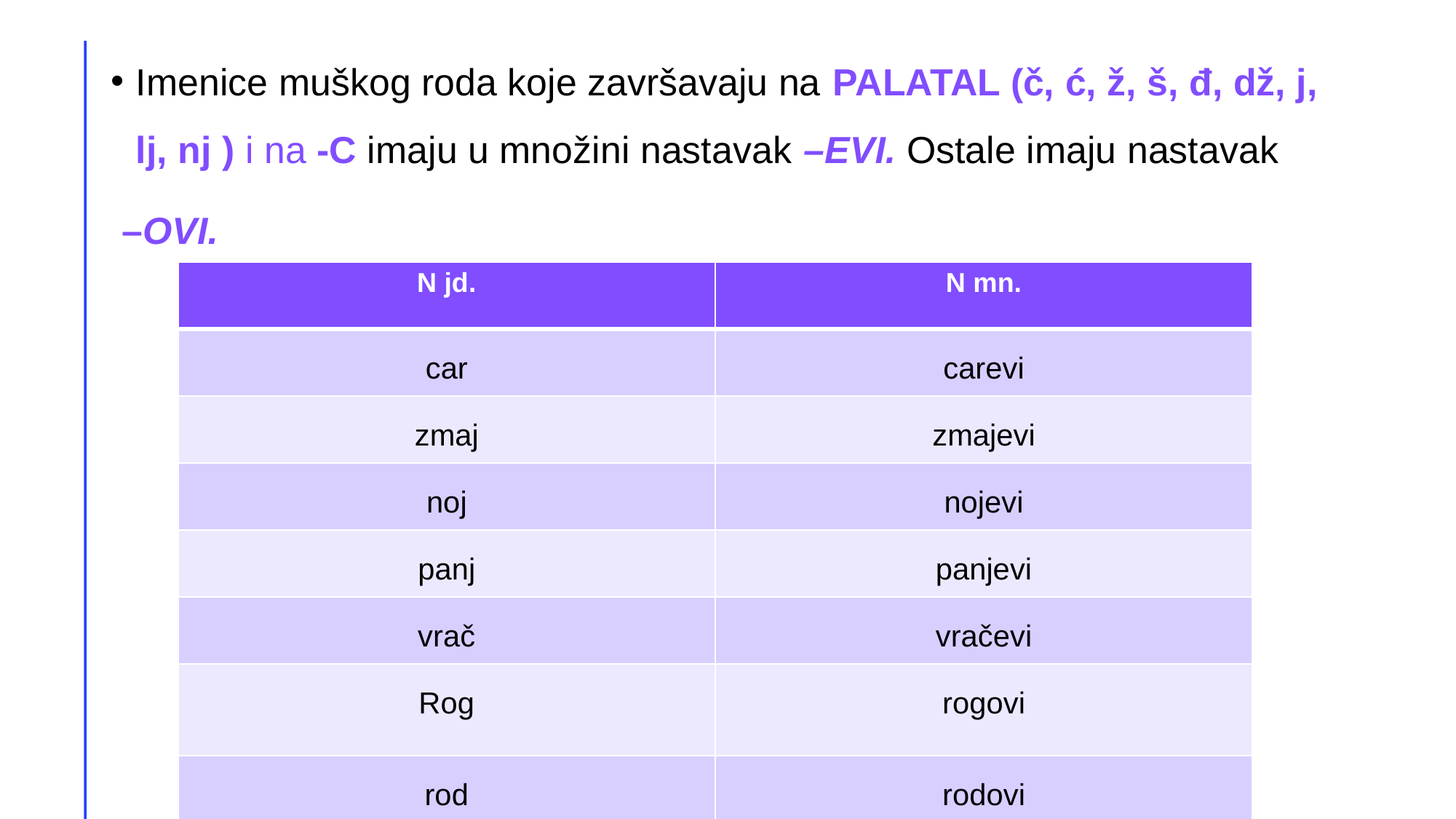

Imenice muškog roda koje završavaju na PALATAL (č, ć, ž, š, đ, dž, j, lj, nj ) i na -C imaju u množini nastavak –EVI. Ostale imaju nastavak
 –OVI.

| N jd. | N mn. |
| --- | --- |
| car | carevi |
| zmaj | zmajevi |
| noj | nojevi |
| panj | panjevi |
| vrač | vračevi |
| Rog | rogovi |
| rod | rodovi |